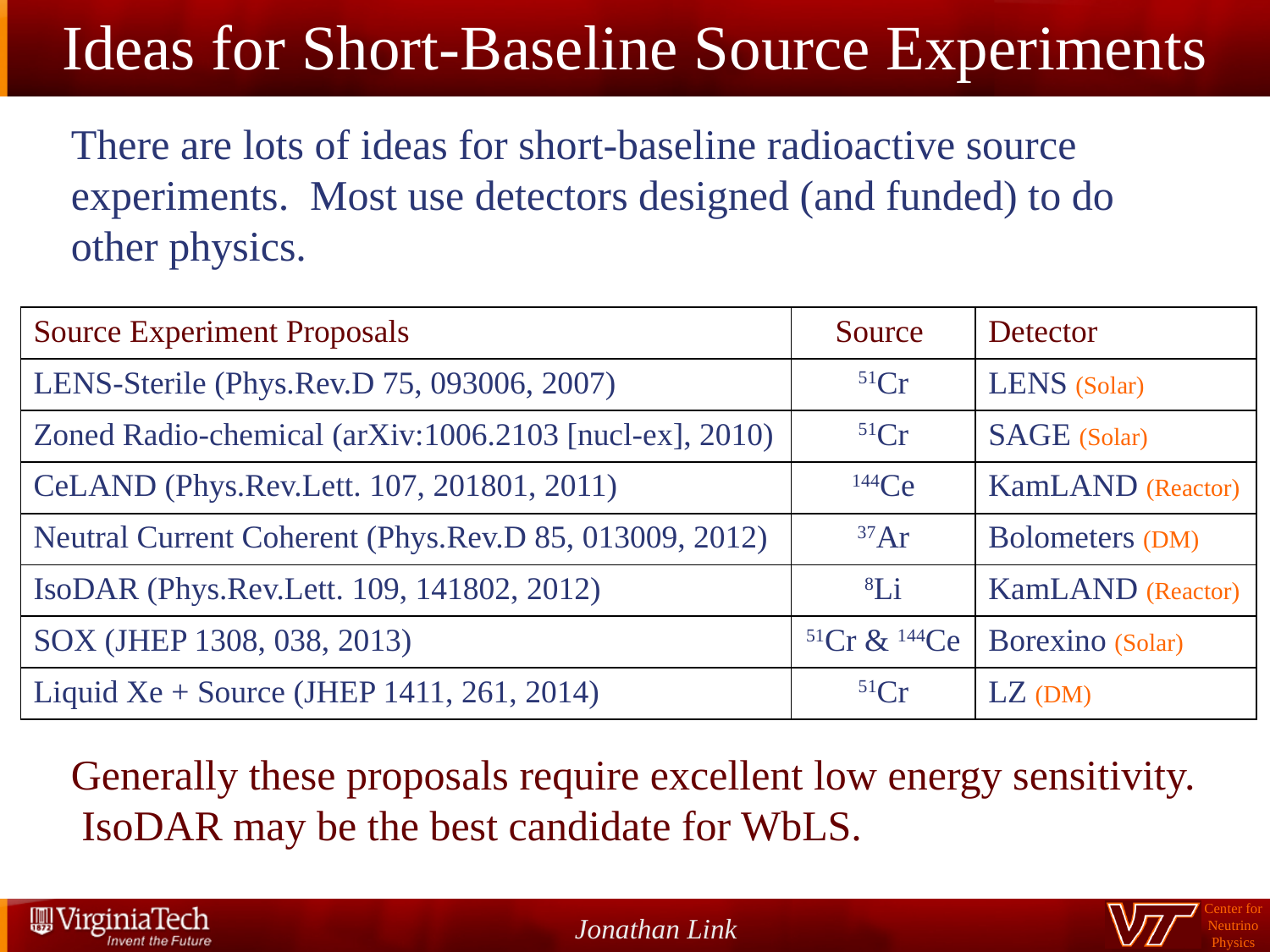

# Ideas for Short-Baseline Source Experiments
There are lots of ideas for short-baseline radioactive source experiments.  Most use detectors designed (and funded) to do other physics.

Generally these proposals require excellent low energy sensitivity.  IsoDAR may be the best candidate for WbLS.
| Source Experiment Proposals | Source | Detector |
| --- | --- | --- |
| LENS-Sterile (Phys.Rev.D 75, 093006, 2007) | 51Cr | LENS (Solar) |
| Zoned Radio-chemical (arXiv:1006.2103 [nucl-ex], 2010) | 51Cr | SAGE (Solar) |
| CeLAND (Phys.Rev.Lett. 107, 201801, 2011) | 144Ce | KamLAND (Reactor) |
| Neutral Current Coherent (Phys.Rev.D 85, 013009, 2012) | 37Ar | Bolometers (DM) |
| IsoDAR (Phys.Rev.Lett. 109, 141802, 2012) | 8Li | KamLAND (Reactor) |
| SOX (JHEP 1308, 038, 2013) | 51Cr & 144Ce | Borexino (Solar) |
| Liquid Xe + Source (JHEP 1411, 261, 2014) | 51Cr | LZ (DM) |

Jonathan Link